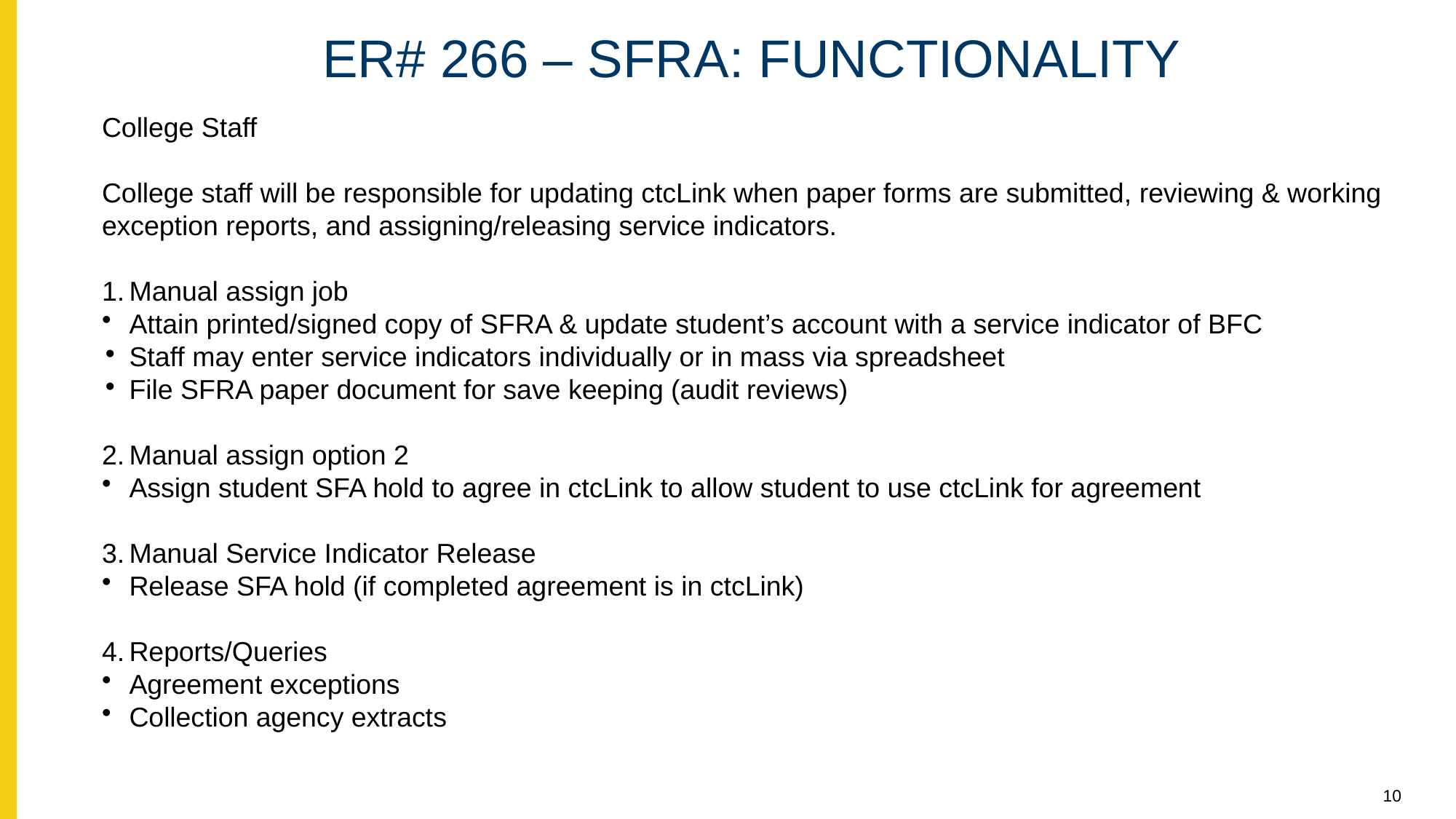

# ER# 266 – SFRA: Functionality
College Staff

College staff will be responsible for updating ctcLink when paper forms are submitted, reviewing & working exception reports, and assigning/releasing service indicators.

Manual assign job
Attain printed/signed copy of SFRA & update student’s account with a service indicator of BFC
Staff may enter service indicators individually or in mass via spreadsheet
File SFRA paper document for save keeping (audit reviews)

Manual assign option 2
Assign student SFA hold to agree in ctcLink to allow student to use ctcLink for agreement

Manual Service Indicator Release
Release SFA hold (if completed agreement is in ctcLink)

Reports/Queries
Agreement exceptions
Collection agency extracts

10